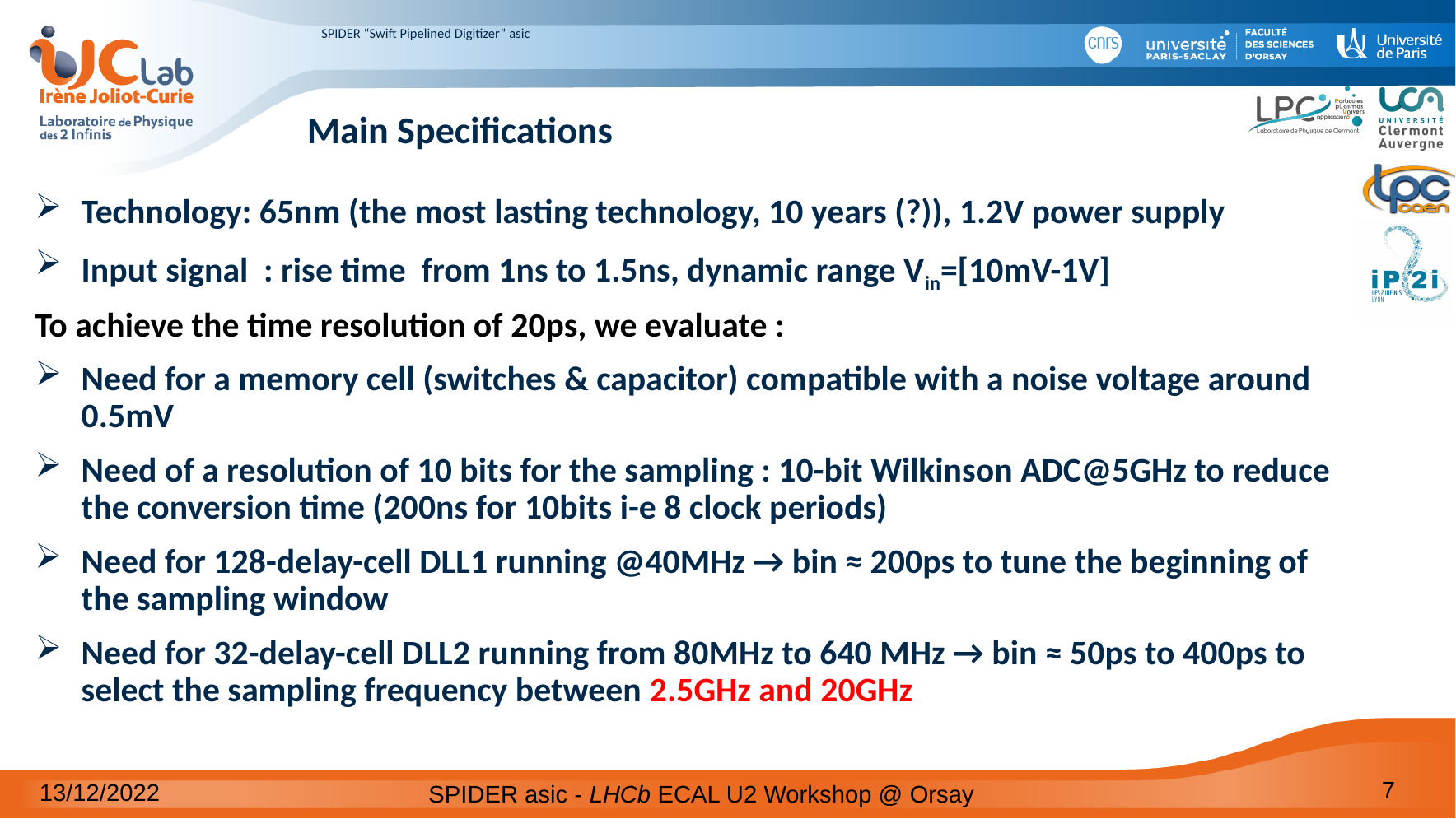

# SPIDER “Swift Pipelined Digitizer” asic
Main Specifications
Technology: 65nm (the most lasting technology, 10 years (?)), 1.2V power supply
Input signal  : rise time  from 1ns to 1.5ns, dynamic range Vin=[10mV-1V]
To achieve the time resolution of 20ps, we evaluate :
Need for a memory cell (switches & capacitor) compatible with a noise voltage around  0.5mV
Need of a resolution of 10 bits for the sampling : 10-bit Wilkinson ADC@5GHz to reduce the conversion time (200ns for 10bits i-e 8 clock periods)
Need for 128-delay-cell DLL1 running @40MHz → bin ≈ 200ps to tune the beginning of the sampling window
Need for 32-delay-cell DLL2 running from 80MHz to 640 MHz → bin ≈ 50ps to 400ps to select the sampling frequency between 2.5GHz and 20GHz

7
13/12/2022
SPIDER asic - LHCb ECAL U2 Workshop @ Orsay